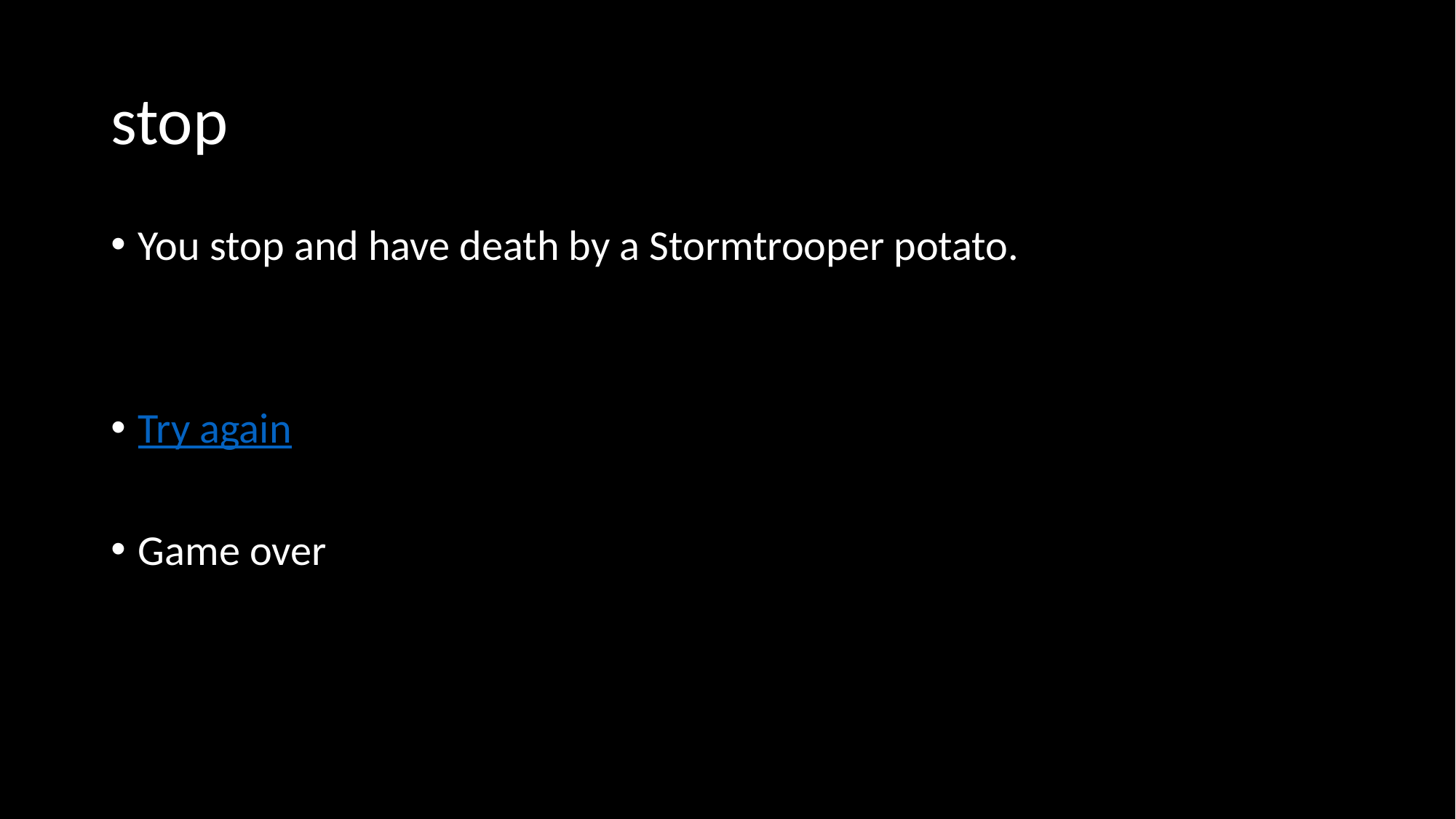

# stop
You stop and have death by a Stormtrooper potato.

Try again

Game over